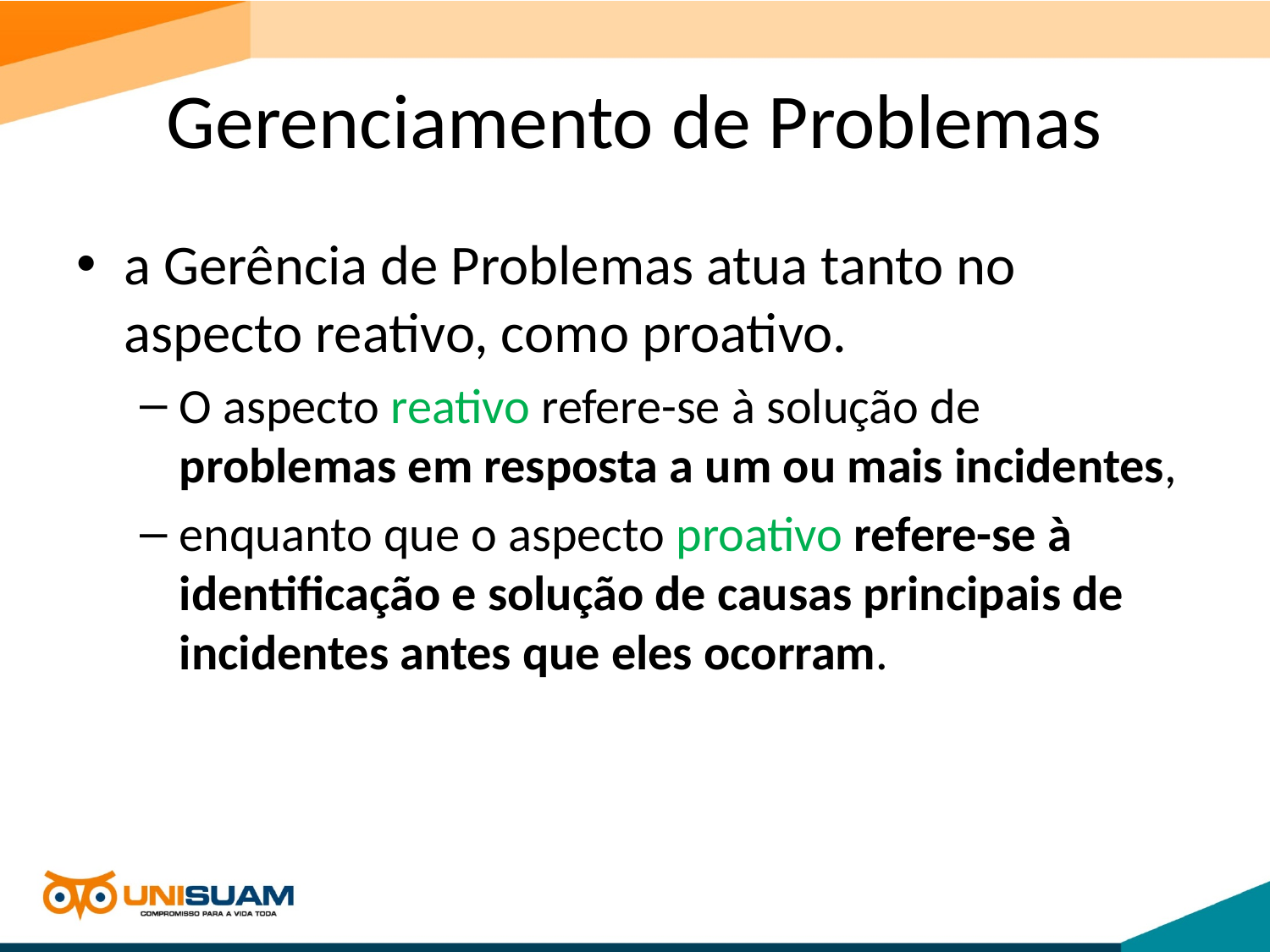

# Gerenciamento de Problemas
a Gerência de Problemas atua tanto no aspecto reativo, como proativo.
O aspecto reativo refere-se à solução de problemas em resposta a um ou mais incidentes,
enquanto que o aspecto proativo refere-se à identificação e solução de causas principais de incidentes antes que eles ocorram.